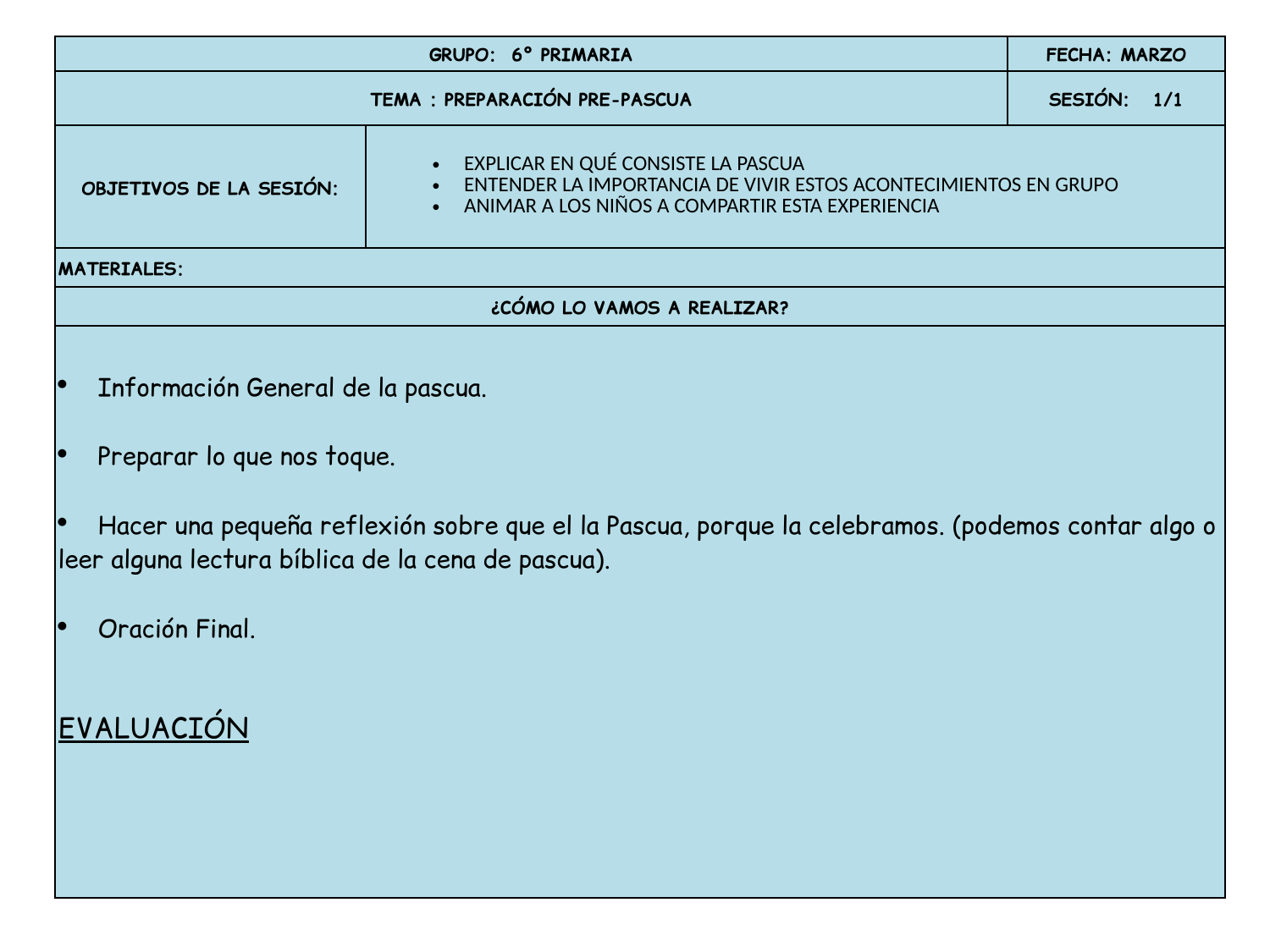

| GRUPO: 6º PRIMARIA |  | FECHA: MARZO |
| --- | --- | --- |
| TEMA : PREPARACIÓN PRE-PASCUA |  | SESIÓN: 1/1 |
| OBJETIVOS DE LA SESIÓN: | EXPLICAR EN QUÉ CONSISTE LA PASCUA ENTENDER LA IMPORTANCIA DE VIVIR ESTOS ACONTECIMIENTOS EN GRUPO ANIMAR A LOS NIÑOS A COMPARTIR ESTA EXPERIENCIA |  |
| MATERIALES: |  |  |
| ¿CÓMO LO VAMOS A REALIZAR? |  |  |
| Información General de la pascua. Preparar lo que nos toque. Hacer una pequeña reflexión sobre que el la Pascua, porque la celebramos. (podemos contar algo o leer alguna lectura bíblica de la cena de pascua). Oración Final. EVALUACIÓN |  |  |